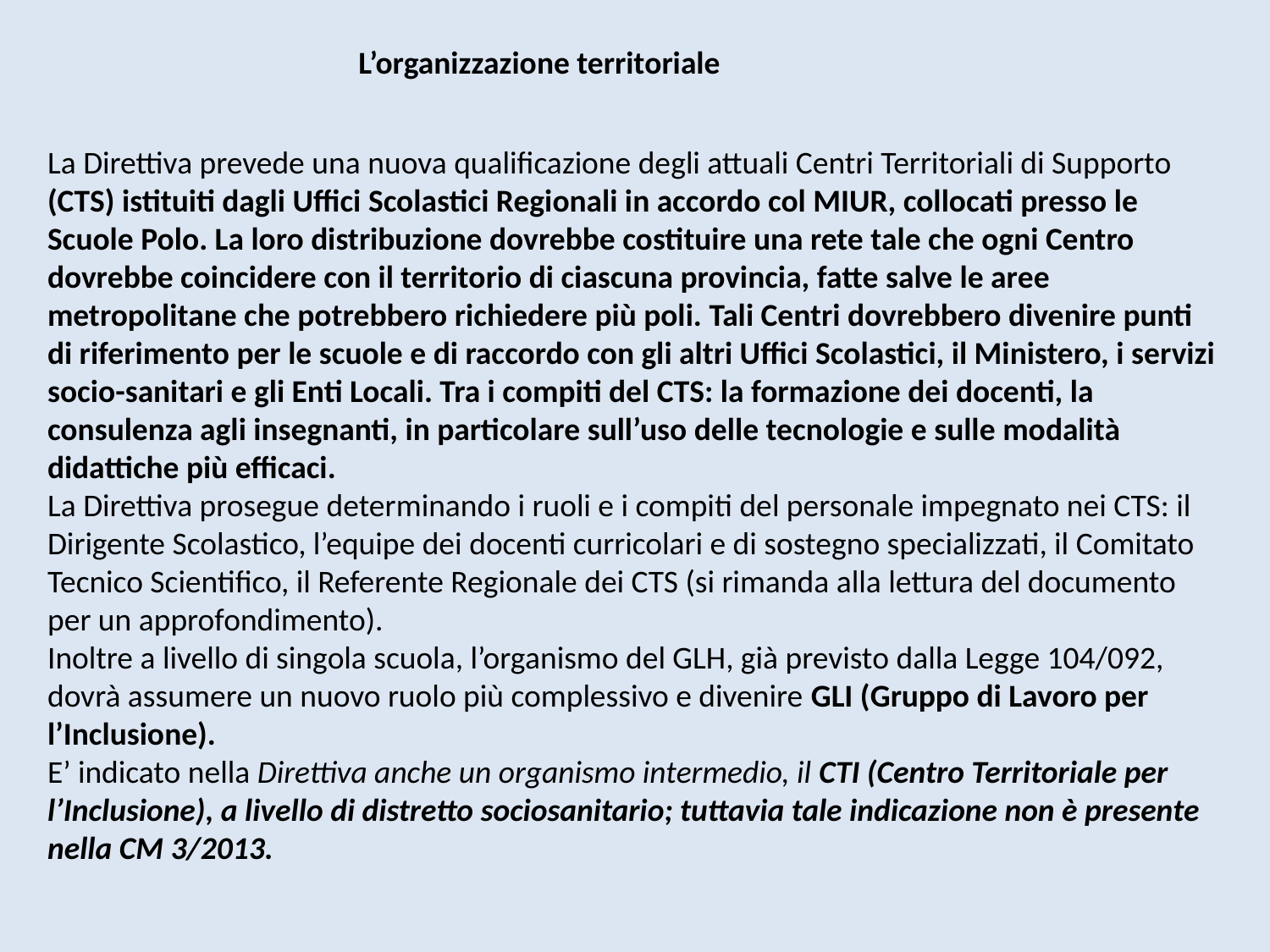

L’organizzazione territoriale
La Direttiva prevede una nuova qualificazione degli attuali Centri Territoriali di Supporto (CTS) istituiti dagli Uffici Scolastici Regionali in accordo col MIUR, collocati presso le Scuole Polo. La loro distribuzione dovrebbe costituire una rete tale che ogni Centro dovrebbe coincidere con il territorio di ciascuna provincia, fatte salve le aree metropolitane che potrebbero richiedere più poli. Tali Centri dovrebbero divenire punti di riferimento per le scuole e di raccordo con gli altri Uffici Scolastici, il Ministero, i servizi socio-sanitari e gli Enti Locali. Tra i compiti del CTS: la formazione dei docenti, la consulenza agli insegnanti, in particolare sull’uso delle tecnologie e sulle modalità didattiche più efficaci.
La Direttiva prosegue determinando i ruoli e i compiti del personale impegnato nei CTS: il Dirigente Scolastico, l’equipe dei docenti curricolari e di sostegno specializzati, il Comitato Tecnico Scientifico, il Referente Regionale dei CTS (si rimanda alla lettura del documento per un approfondimento).
Inoltre a livello di singola scuola, l’organismo del GLH, già previsto dalla Legge 104/092, dovrà assumere un nuovo ruolo più complessivo e divenire GLI (Gruppo di Lavoro per l’Inclusione).
E’ indicato nella Direttiva anche un organismo intermedio, il CTI (Centro Territoriale per l’Inclusione), a livello di distretto sociosanitario; tuttavia tale indicazione non è presente nella CM 3/2013.